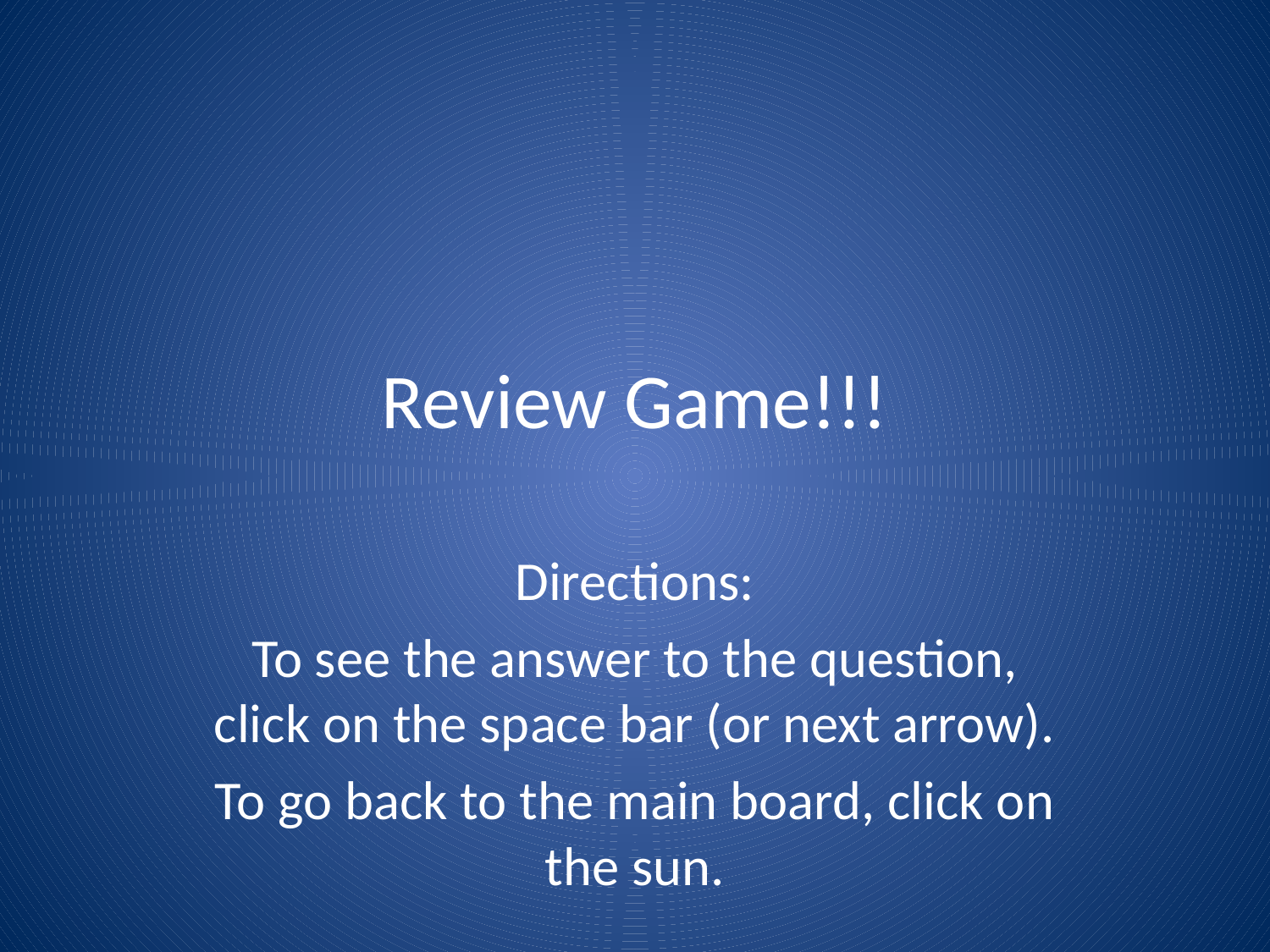

# Review Game!!!
Directions:
To see the answer to the question, click on the space bar (or next arrow).
To go back to the main board, click on the sun.